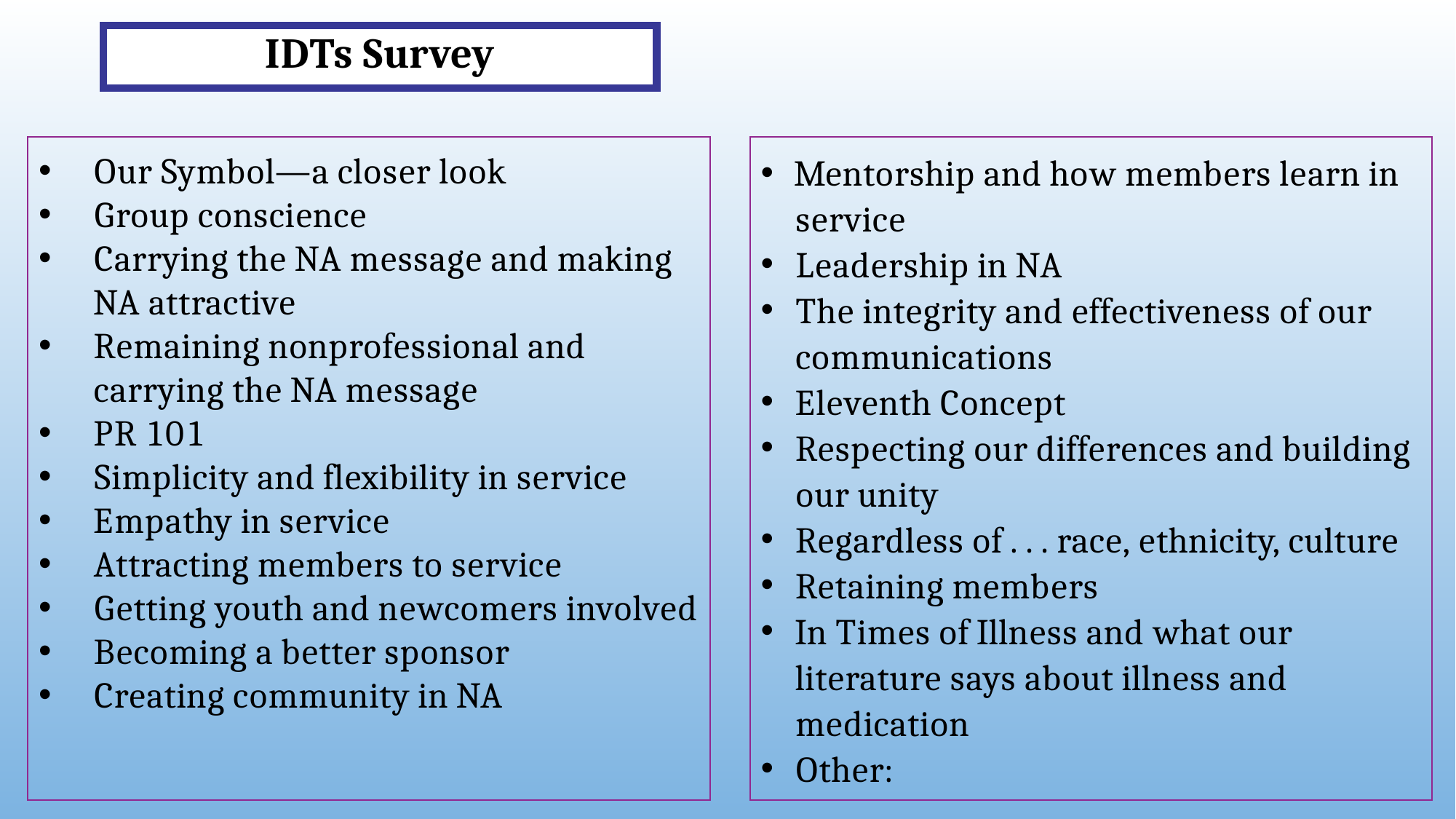

IDTs Survey
Our Symbol—a closer look
Group conscience
Carrying the NA message and making NA attractive
Remaining nonprofessional and carrying the NA message
PR 101
Simplicity and flexibility in service
Empathy in service
Attracting members to service
Getting youth and newcomers involved
Becoming a better sponsor
Creating community in NA

Mentorship and how members learn in service
Leadership in NA
The integrity and effectiveness of our communications
Eleventh Concept
Respecting our differences and building our unity
Regardless of . . . race, ethnicity, culture
Retaining members
In Times of Illness and what our literature says about illness and medication
Other: